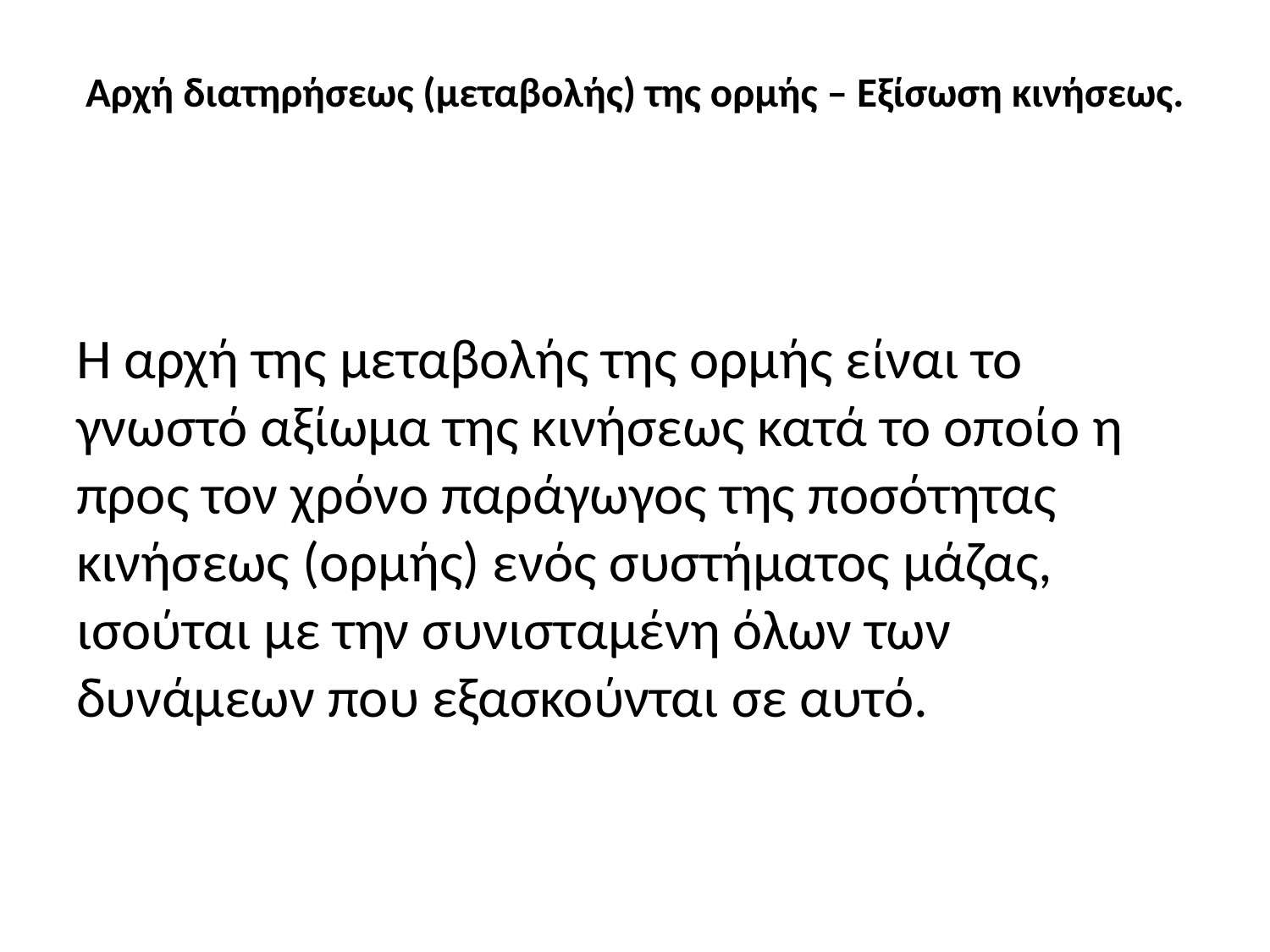

# Αρχή διατηρήσεως (μεταβολής) της ορμής – Εξίσωση κινήσεως.
Η αρχή της μεταβολής της ορμής είναι το γνωστό αξίωμα της κινήσεως κατά το οποίο η προς τον χρόνο παράγωγος της ποσότητας κινήσεως (ορμής) ενός συστήματος μάζας, ισούται με την συνισταμένη όλων των δυνάμεων που εξασκούνται σε αυτό.